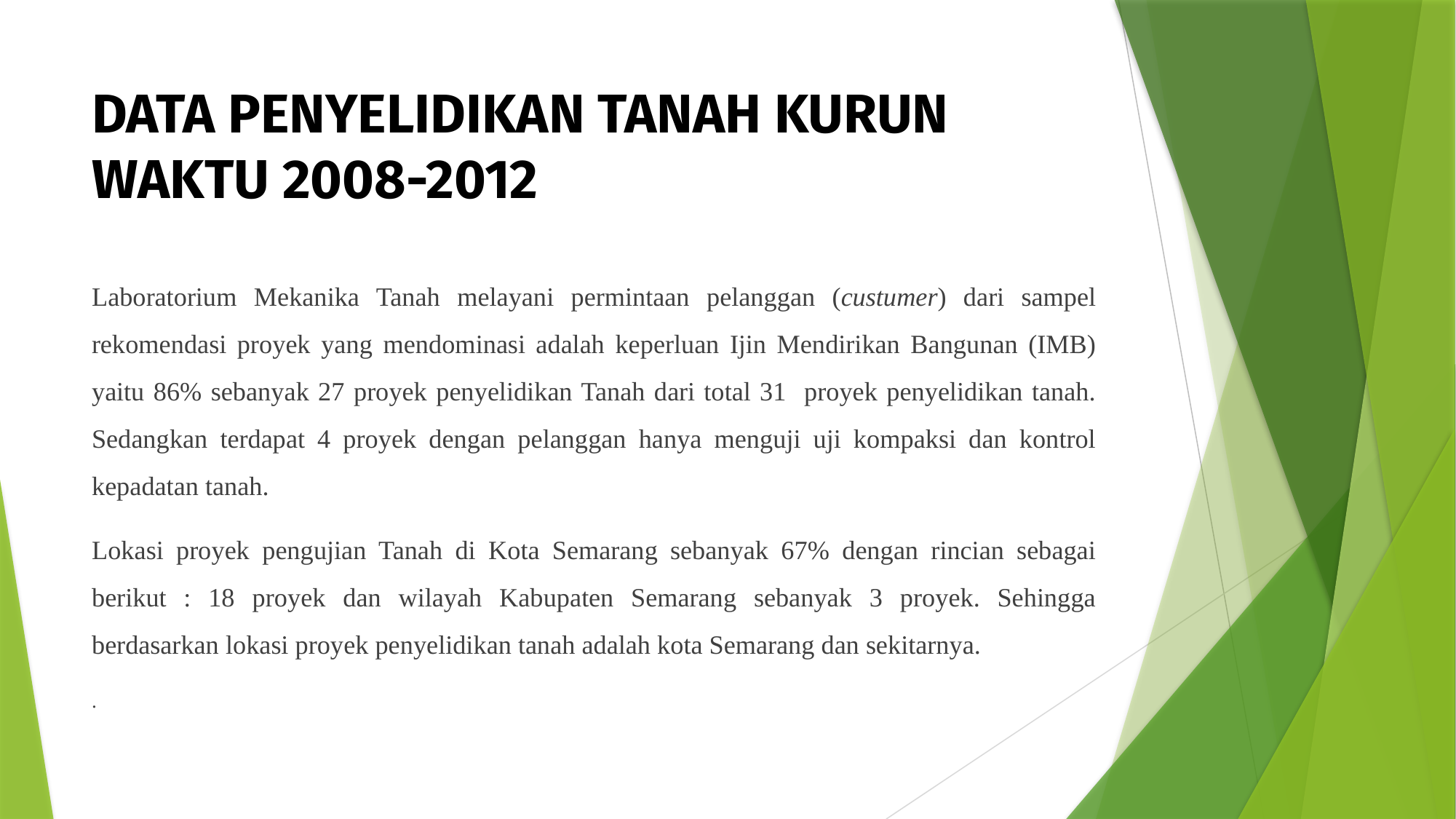

# DATA PENYELIDIKAN TANAH KURUN WAKTU 2008-2012
Laboratorium Mekanika Tanah melayani permintaan pelanggan (custumer) dari sampel rekomendasi proyek yang mendominasi adalah keperluan Ijin Mendirikan Bangunan (IMB) yaitu 86% sebanyak 27 proyek penyelidikan Tanah dari total 31  proyek penyelidikan tanah. Sedangkan terdapat 4 proyek dengan pelanggan hanya menguji uji kompaksi dan kontrol kepadatan tanah.
Lokasi proyek pengujian Tanah di Kota Semarang sebanyak 67% dengan rincian sebagai berikut : 18 proyek dan wilayah Kabupaten Semarang sebanyak 3 proyek. Sehingga berdasarkan lokasi proyek penyelidikan tanah adalah kota Semarang dan sekitarnya.
.